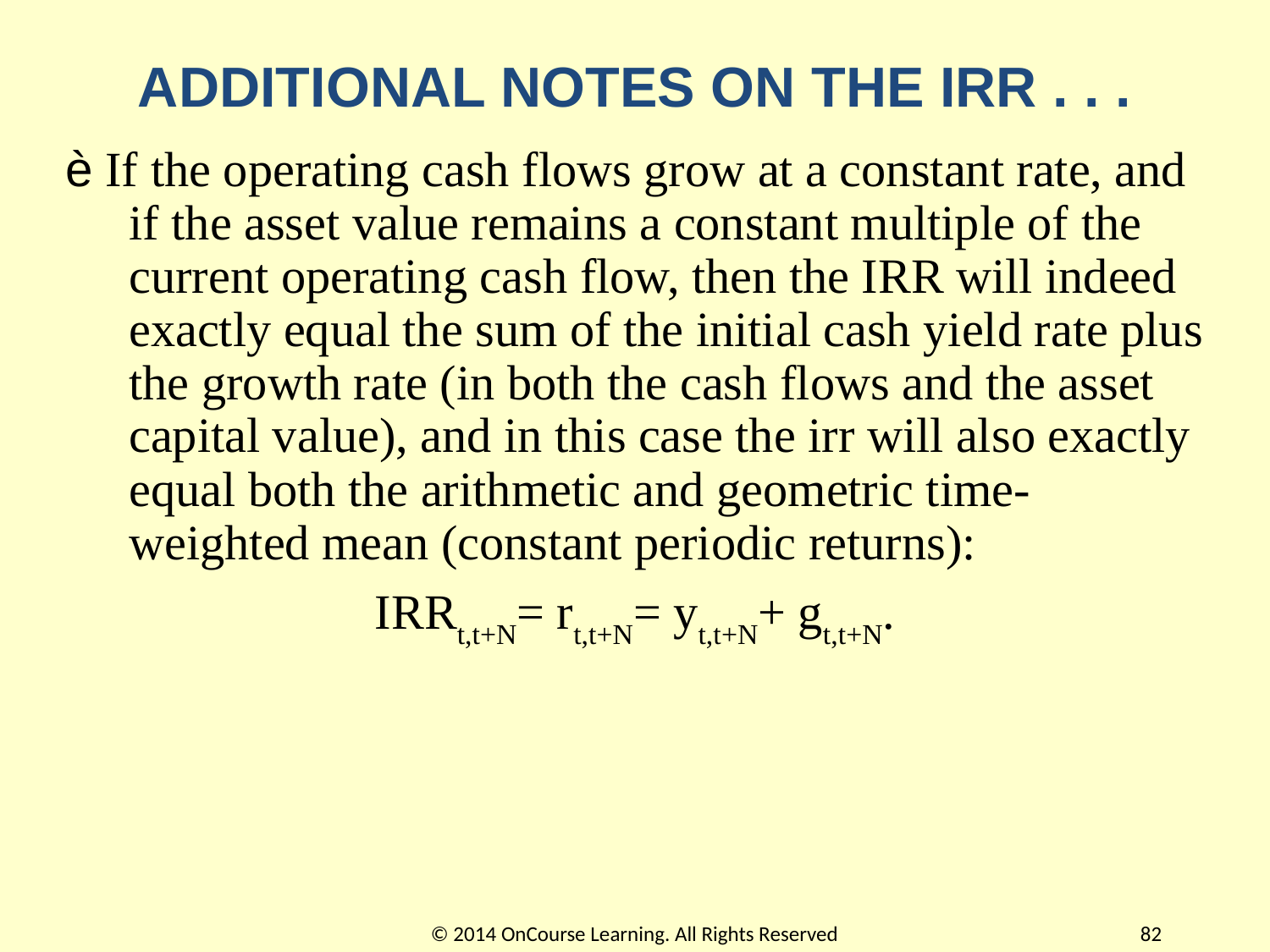

# ADDITIONAL NOTES ON THE IRR . . .
è If the operating cash flows grow at a constant rate, and if the asset value remains a constant multiple of the current operating cash flow, then the IRR will indeed exactly equal the sum of the initial cash yield rate plus the growth rate (in both the cash flows and the asset capital value), and in this case the irr will also exactly equal both the arithmetic and geometric time-weighted mean (constant periodic returns):
IRRt,t+N= rt,t+N= yt,t+N+ gt,t+N.
© 2014 OnCourse Learning. All Rights Reserved
82